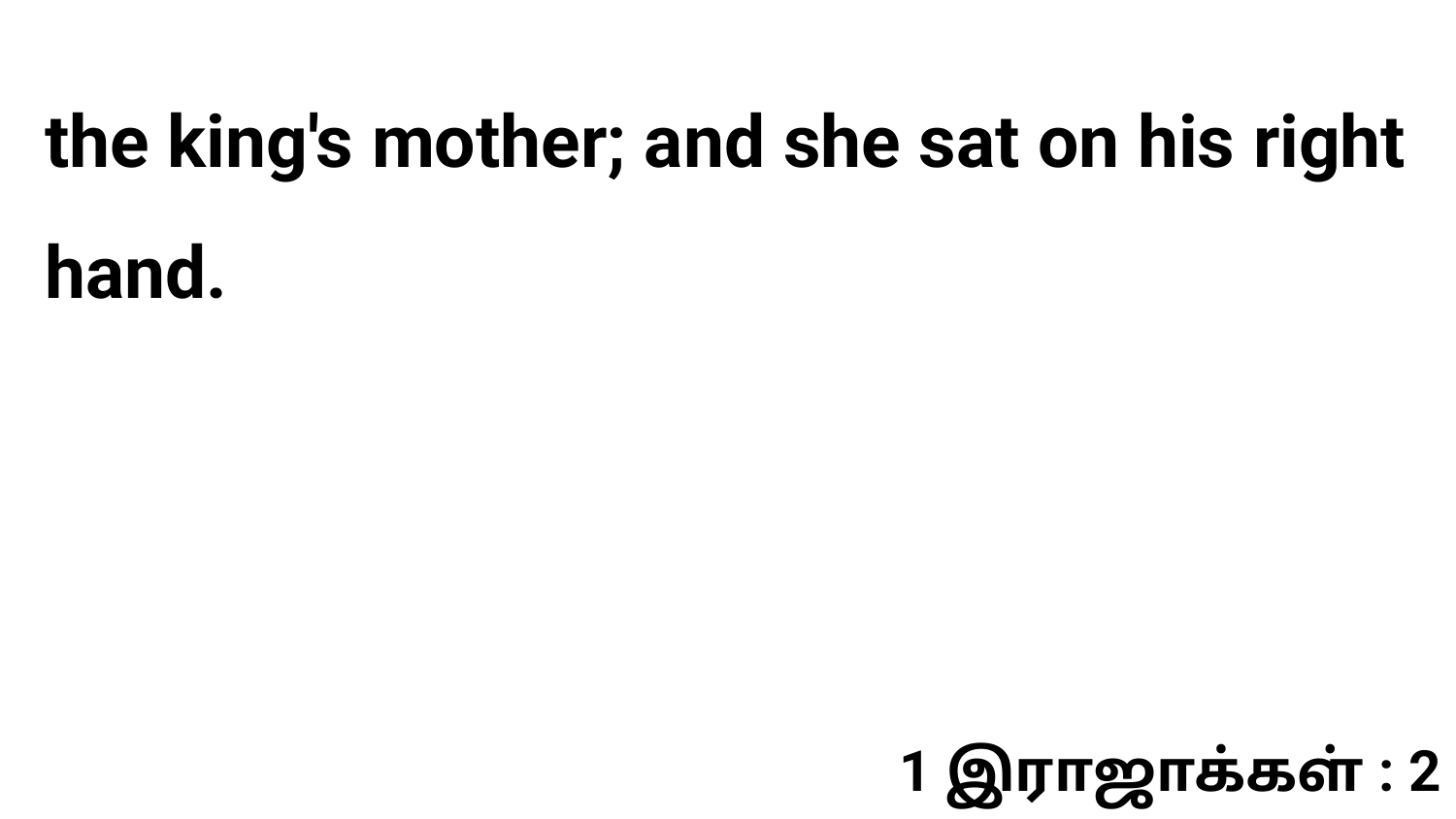

the king's mother; and she sat on his right hand.
1 இராஜாக்கள் : 2